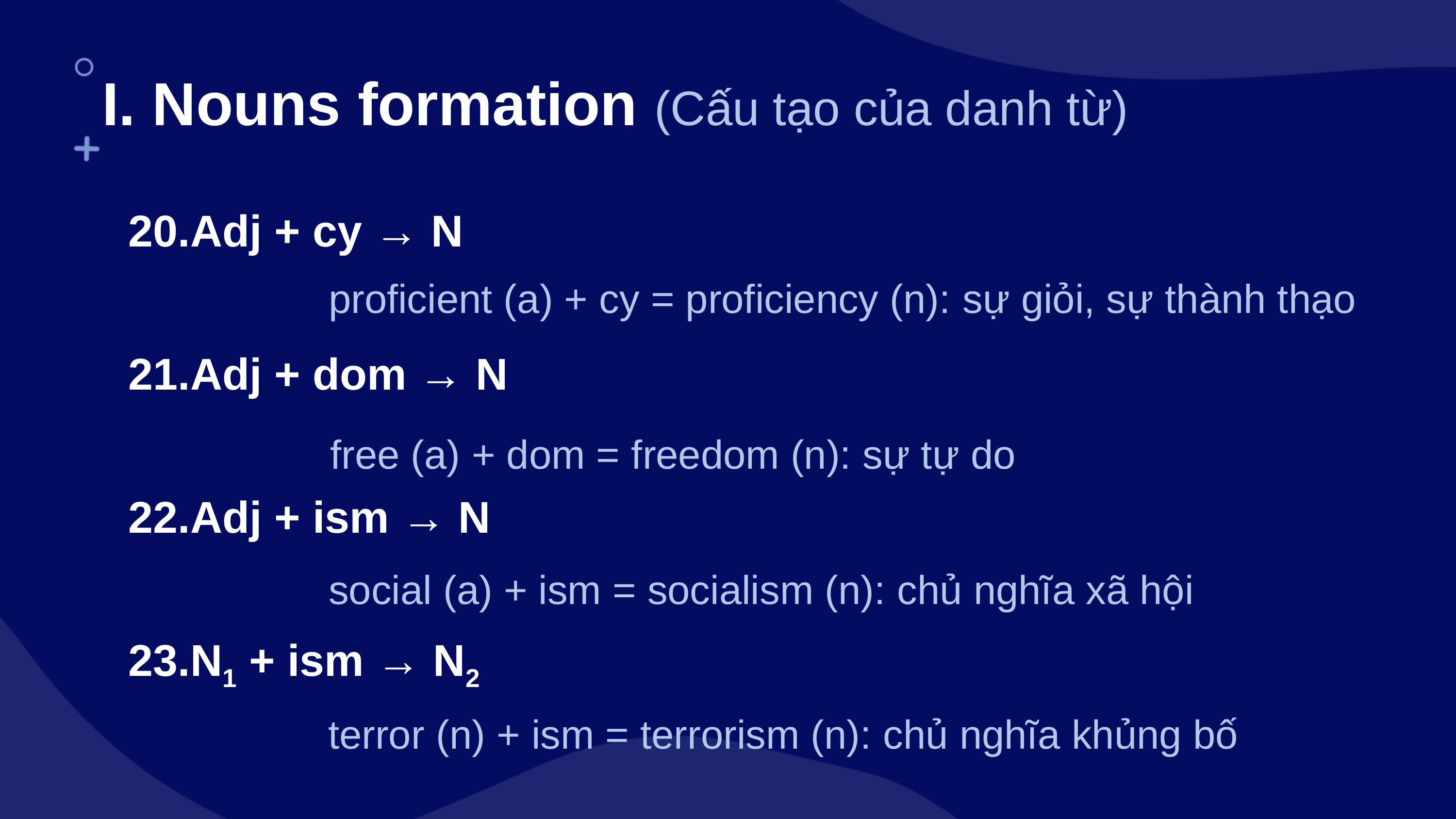

I. Nouns formation (Cấu tạo của danh từ)
Adj + cy → N

Adj + dom → N

Adj + ism → N

N1 + ism → N2
proficient (a) + cy = proficiency (n): sự giỏi, sự thành thạo
free (a) + dom = freedom (n): sự tự do
social (a) + ism = socialism (n): chủ nghĩa xã hội
terror (n) + ism = terrorism (n): chủ nghĩa khủng bố